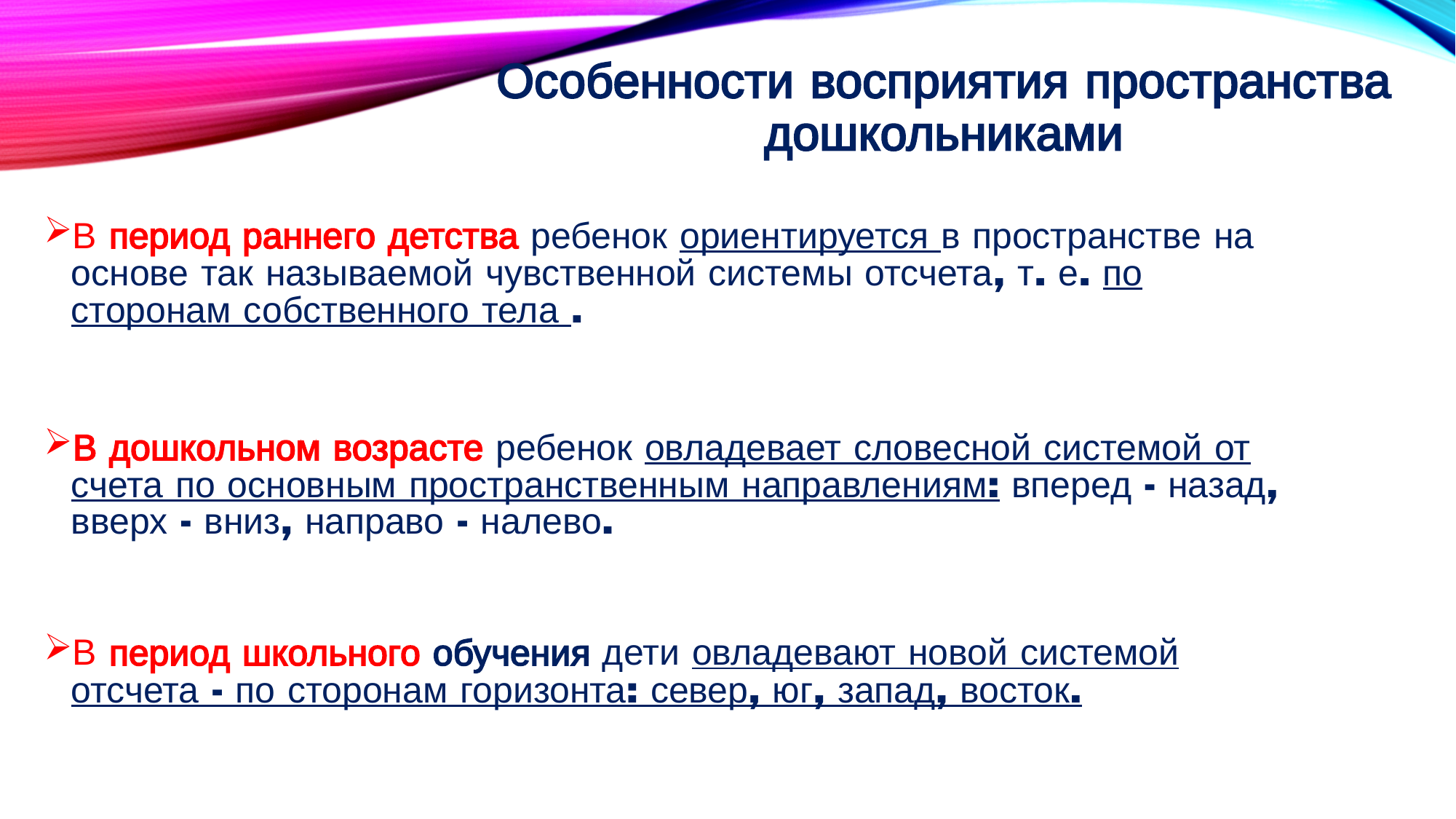

# Особенности восприятия пространства дошкольниками
В период раннего детства ребенок ориентируется в пространстве на основе так называемой чувственной системы отсчета, т. е. по сторонам собственного тела .
В дошкольном возрасте ребенок овладевает словесной системой от­счета по основным пространственным направлениям: вперед - назад, вверх - вниз, направо - налево.
В период школьного обучения дети овла­девают новой системой отсчета - по сторонам горизонта: север, юг, за­пад, восток.